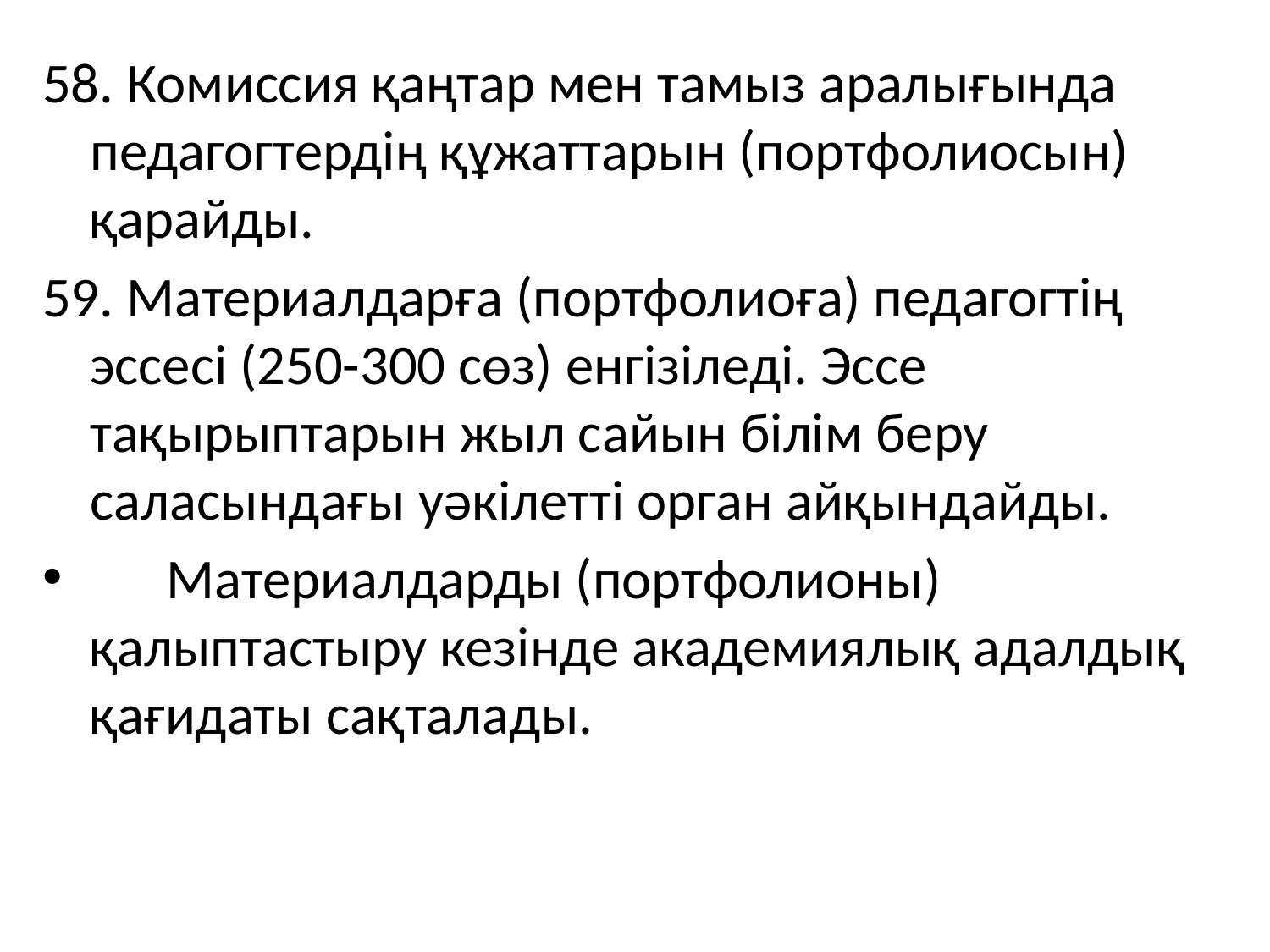

58. Комиссия қаңтар мен тамыз аралығында педагогтердің құжаттарын (портфолиосын) қарайды.
59. Материалдарға (портфолиоға) педагогтің эссесі (250-300 сөз) енгізіледі. Эссе тақырыптарын жыл сайын білім беру саласындағы уәкілетті орган айқындайды.
      Материалдарды (портфолионы) қалыптастыру кезінде академиялық адалдық қағидаты сақталады.